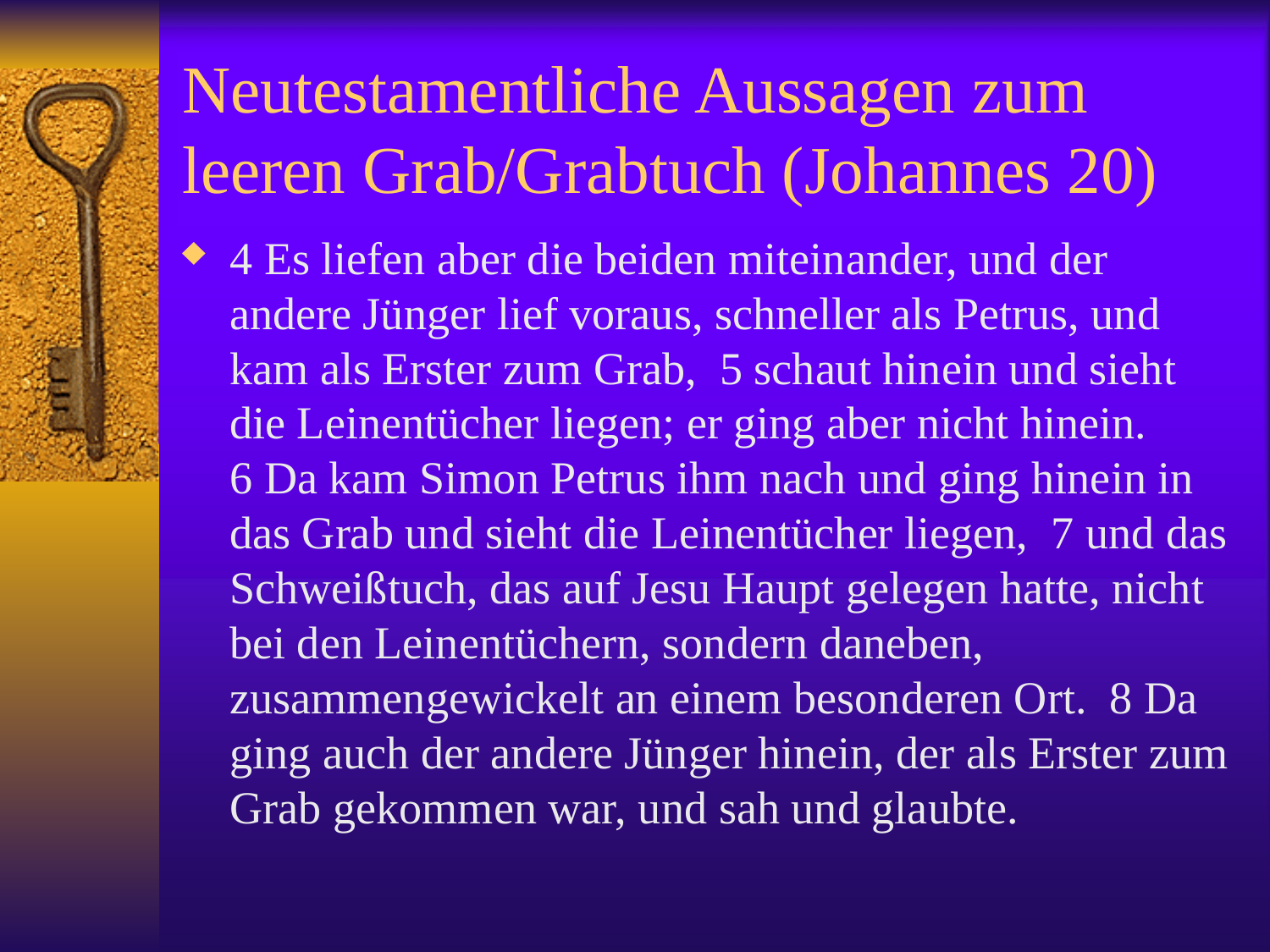

# Neutestamentliche Aussagen zum leeren Grab/Grabtuch (Johannes 20)
4 Es liefen aber die beiden miteinander, und der andere Jünger lief voraus, schneller als Petrus, und kam als Erster zum Grab, 5 schaut hinein und sieht die Leinentücher liegen; er ging aber nicht hinein. 6 Da kam Simon Petrus ihm nach und ging hinein in das Grab und sieht die Leinentücher liegen, 7 und das Schweißtuch, das auf Jesu Haupt gelegen hatte, nicht bei den Leinentüchern, sondern daneben, zusammengewickelt an einem besonderen Ort. 8 Da ging auch der andere Jünger hinein, der als Erster zum Grab gekommen war, und sah und glaubte.